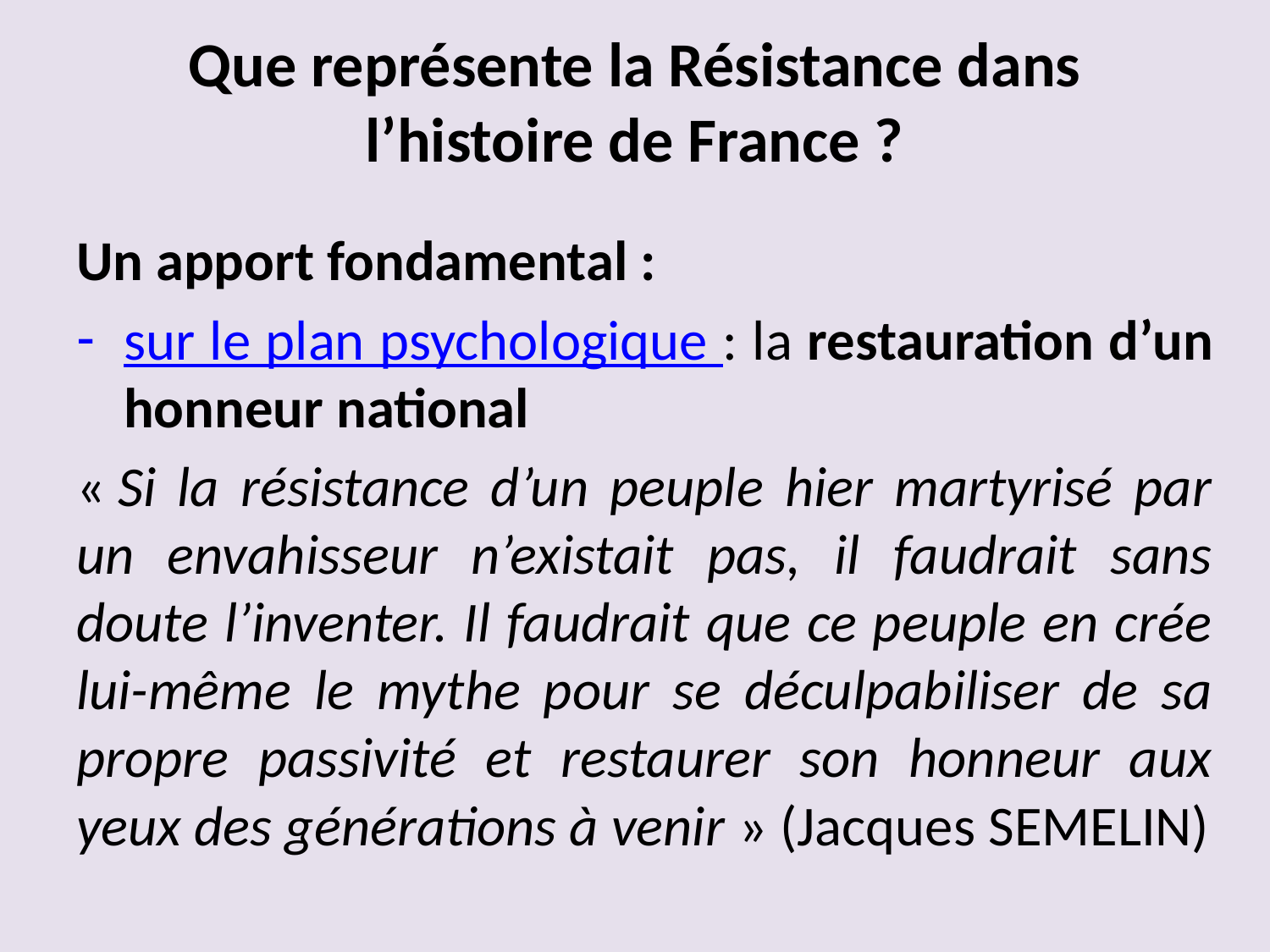

# Que représente la Résistance dans l’histoire de France ?
Un apport fondamental :
sur le plan psychologique : la restauration d’un honneur national
« Si la résistance d’un peuple hier martyrisé par un envahisseur n’existait pas, il faudrait sans doute l’inventer. Il faudrait que ce peuple en crée lui-même le mythe pour se déculpabiliser de sa propre passivité et restaurer son honneur aux yeux des générations à venir » (Jacques SEMELIN)